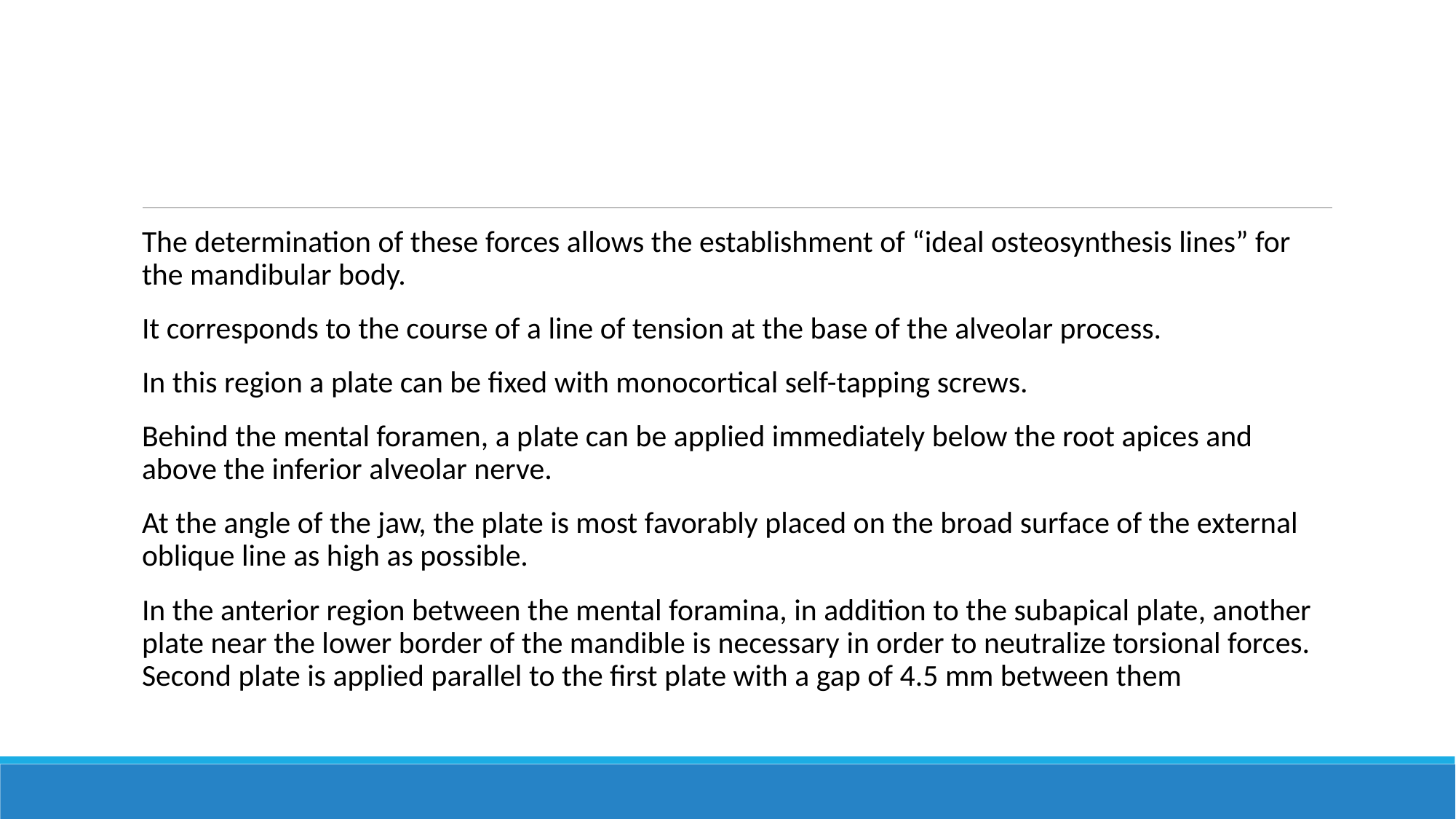

The determination of these forces allows the establishment of “ideal osteosynthesis lines” for the mandibular body.
It corresponds to the course of a line of tension at the base of the alveolar process.
In this region a plate can be fixed with monocortical self-tapping screws.
Behind the mental foramen, a plate can be applied immediately below the root apices and above the inferior alveolar nerve.
At the angle of the jaw, the plate is most favorably placed on the broad surface of the external oblique line as high as possible.
In the anterior region between the mental foramina, in addition to the subapical plate, another plate near the lower border of the mandible is necessary in order to neutralize torsional forces. Second plate is applied parallel to the first plate with a gap of 4.5 mm between them